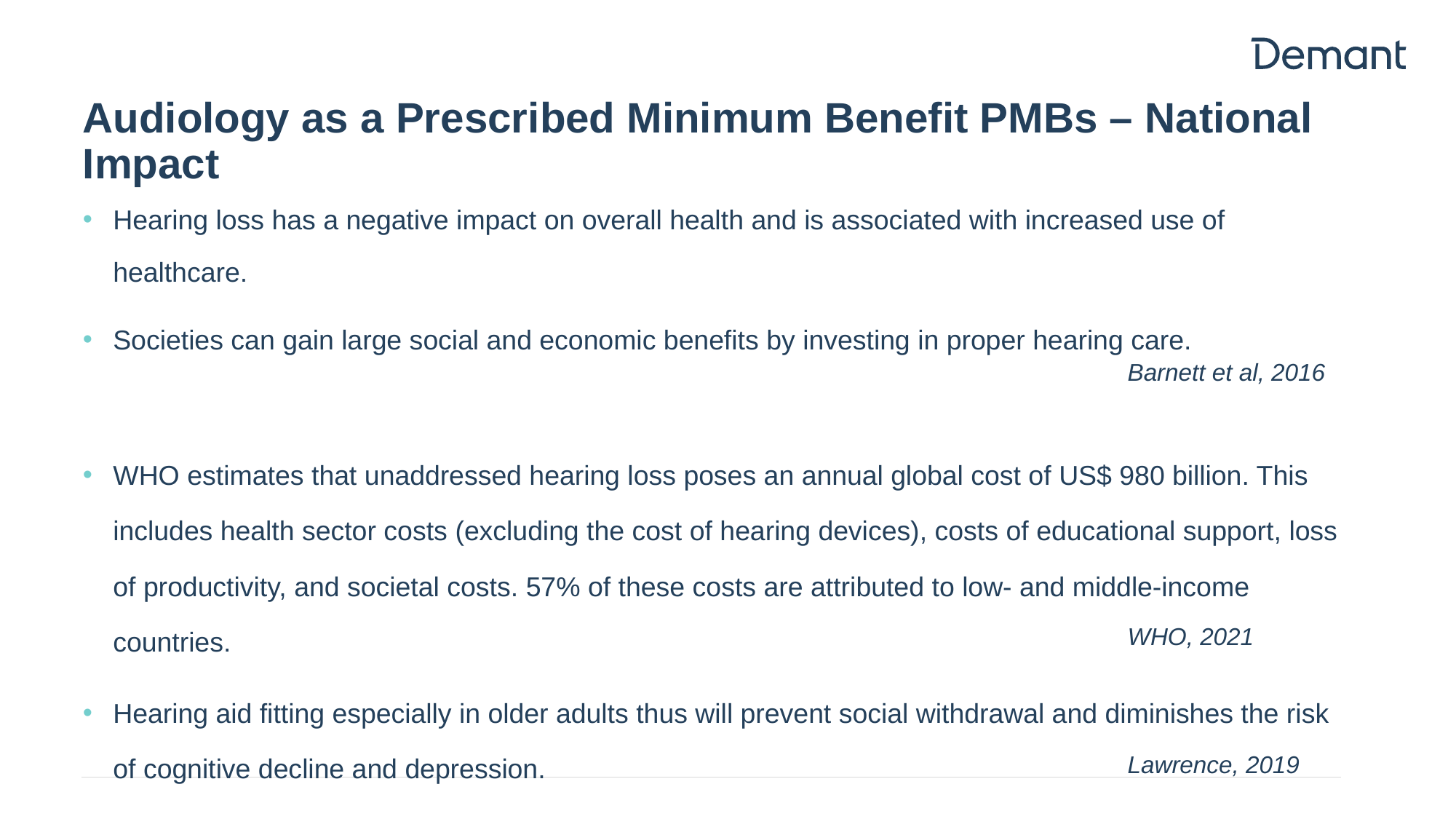

# Audiology as a Prescribed Minimum Benefit PMBs – National Impact
Hearing loss has a negative impact on overall health and is associated with increased use of healthcare.
Societies can gain large social and economic benefits by investing in proper hearing care.

WHO estimates that unaddressed hearing loss poses an annual global cost of US$ 980 billion. This includes health sector costs (excluding the cost of hearing devices), costs of educational support, loss of productivity, and societal costs. 57% of these costs are attributed to low- and middle-income countries.
Hearing aid fitting especially in older adults thus will prevent social withdrawal and diminishes the risk of cognitive decline and depression.

Barnett et al, 2016
WHO, 2021
Lawrence, 2019